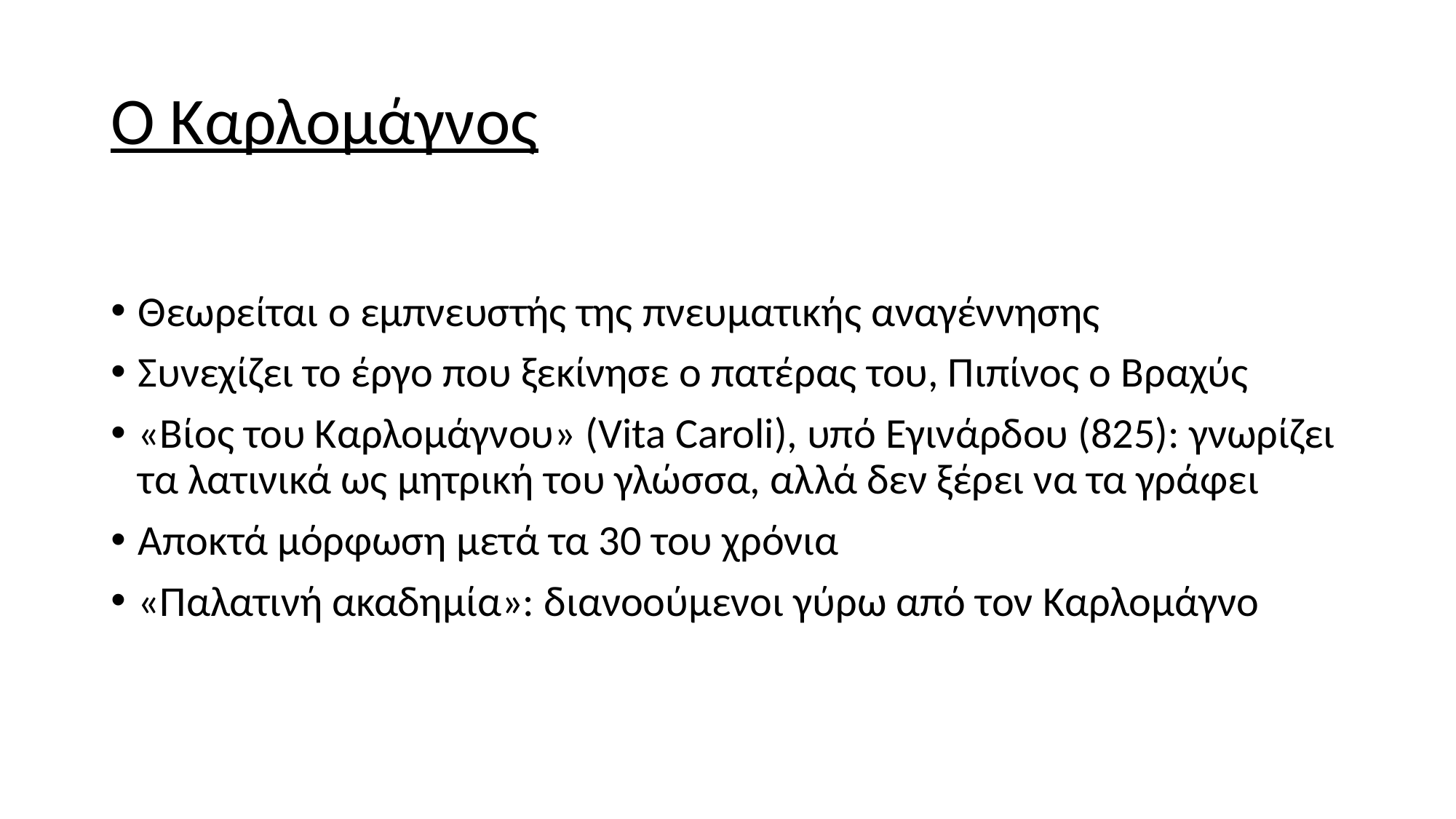

# Ο Καρλομάγνος

Θεωρείται ο εμπνευστής της πνευματικής αναγέννησης
Συνεχίζει το έργο που ξεκίνησε ο πατέρας του, Πιπίνος ο Βραχύς
«Βίος του Καρλομάγνου» (Vita Caroli), υπό Εγινάρδου (825): γνωρίζει τα λατινικά ως μητρική του γλώσσα, αλλά δεν ξέρει να τα γράφει
Αποκτά μόρφωση μετά τα 30 του χρόνια
«Παλατινή ακαδημία»: διανοούμενοι γύρω από τον Καρλομάγνο